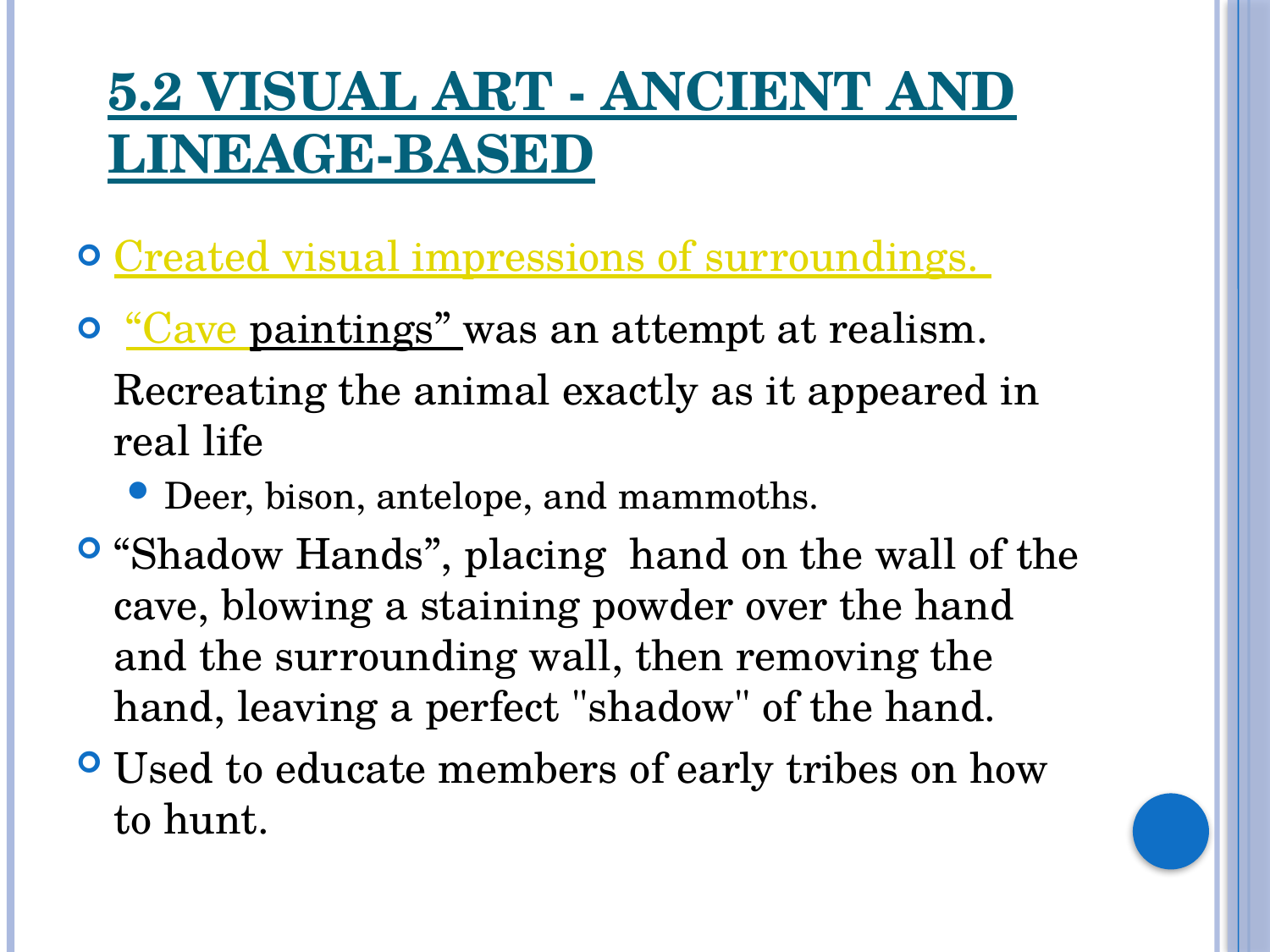

# 5.2 Visual Art - Ancient and Lineage-Based
Created visual impressions of surroundings.
 “Cave paintings” was an attempt at realism. Recreating the animal exactly as it appeared in real life
Deer, bison, antelope, and mammoths.
“Shadow Hands”, placing  hand on the wall of the cave, blowing a staining powder over the hand and the surrounding wall, then removing the hand, leaving a perfect "shadow" of the hand.
Used to educate members of early tribes on how to hunt.